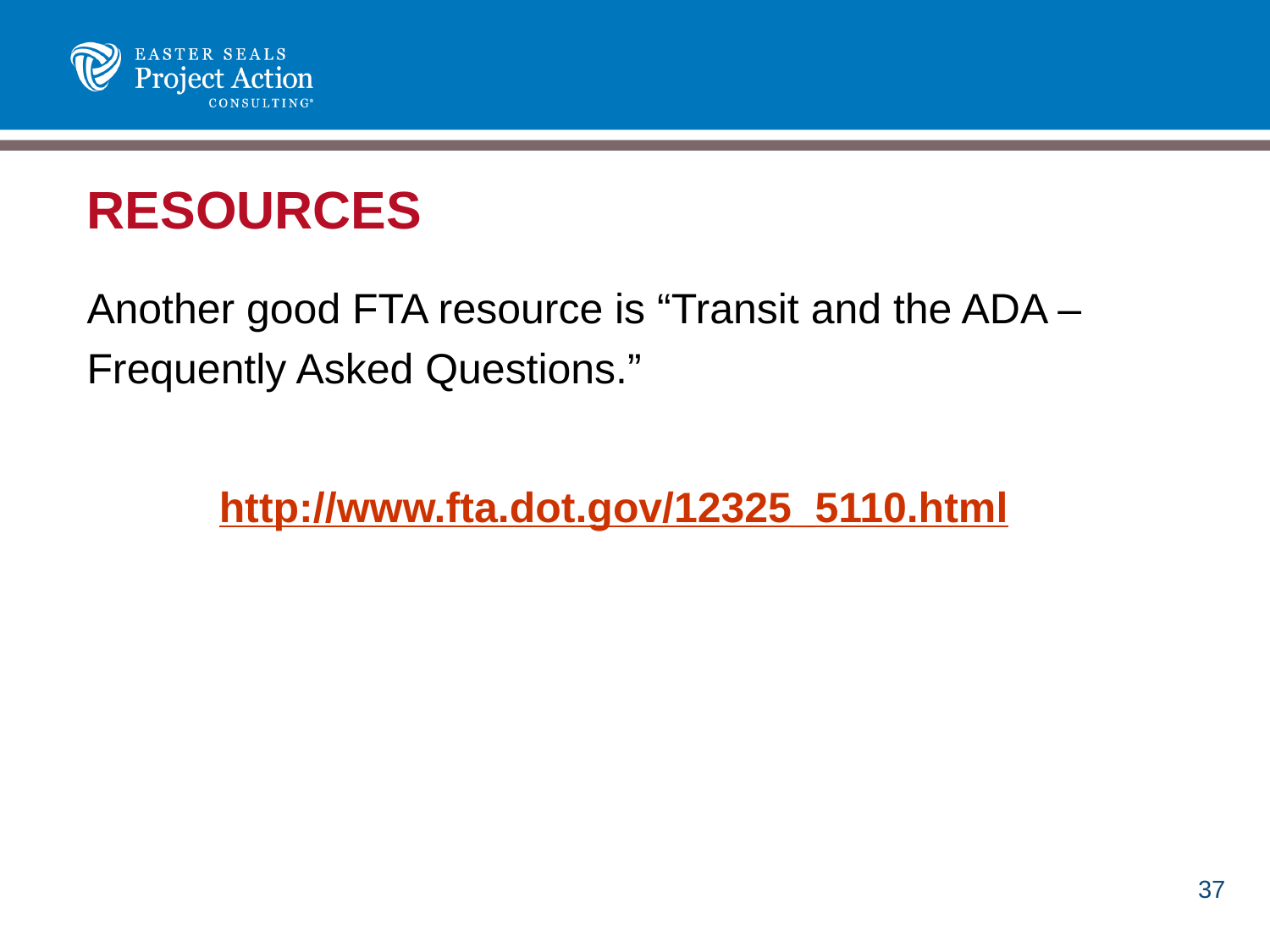

# RESOURCES
Another good FTA resource is “Transit and the ADA – Frequently Asked Questions.”

http://www.fta.dot.gov/12325_5110.html

37